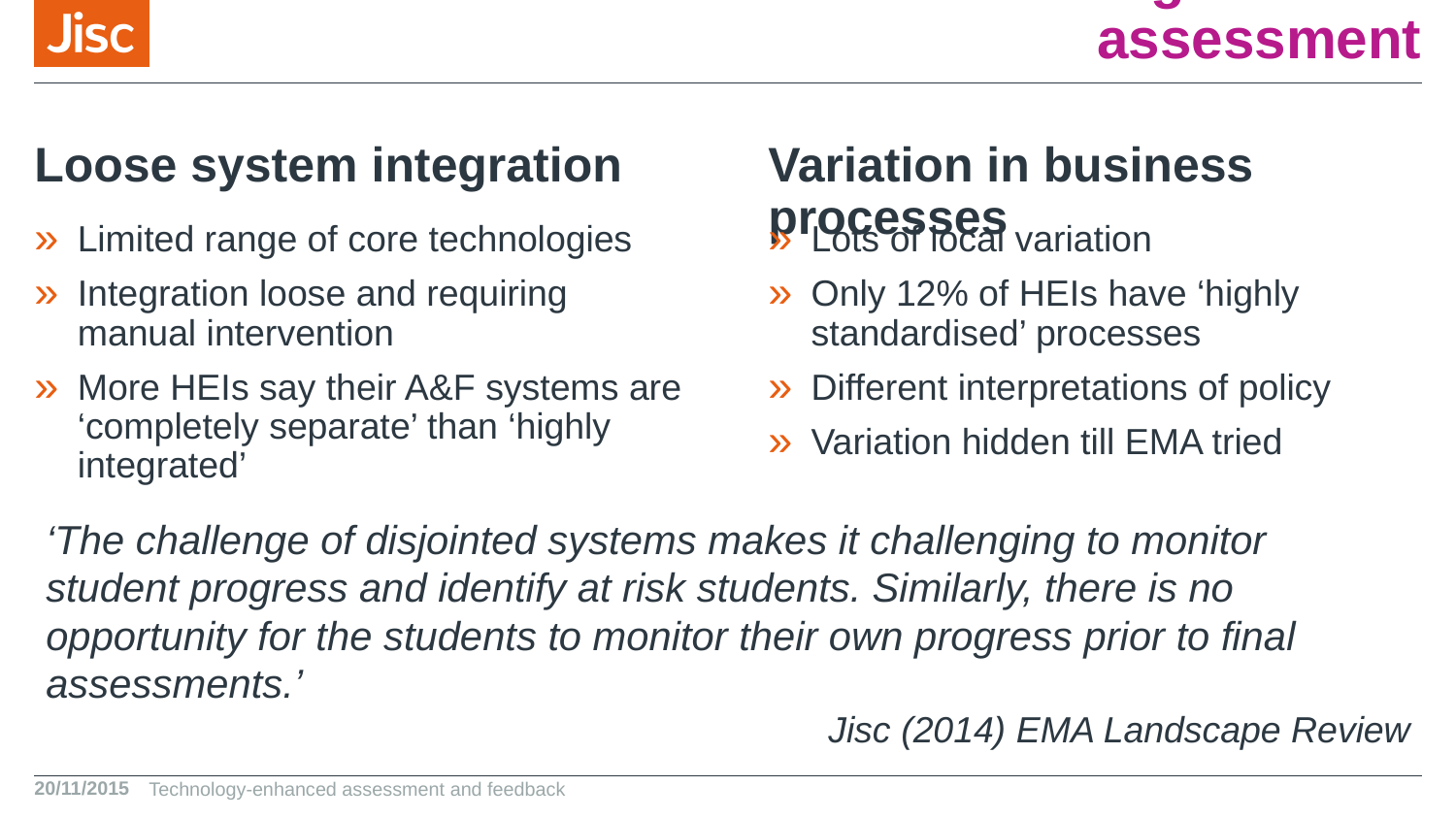

# Electronic management of assessment
Variation in business processes
Loose system integration
Limited range of core technologies
Integration loose and requiring manual intervention
More HEIs say their A&F systems are ‘completely separate’ than ‘highly integrated’

Lots of local variation
Only 12% of HEIs have ‘highly standardised’ processes
Different interpretations of policy
Variation hidden till EMA tried

‘The challenge of disjointed systems makes it challenging to monitor student progress and identify at risk students. Similarly, there is no opportunity for the students to monitor their own progress prior to final assessments.’
Jisc (2014) EMA Landscape Review
20/11/2015
Technology-enhanced assessment and feedback